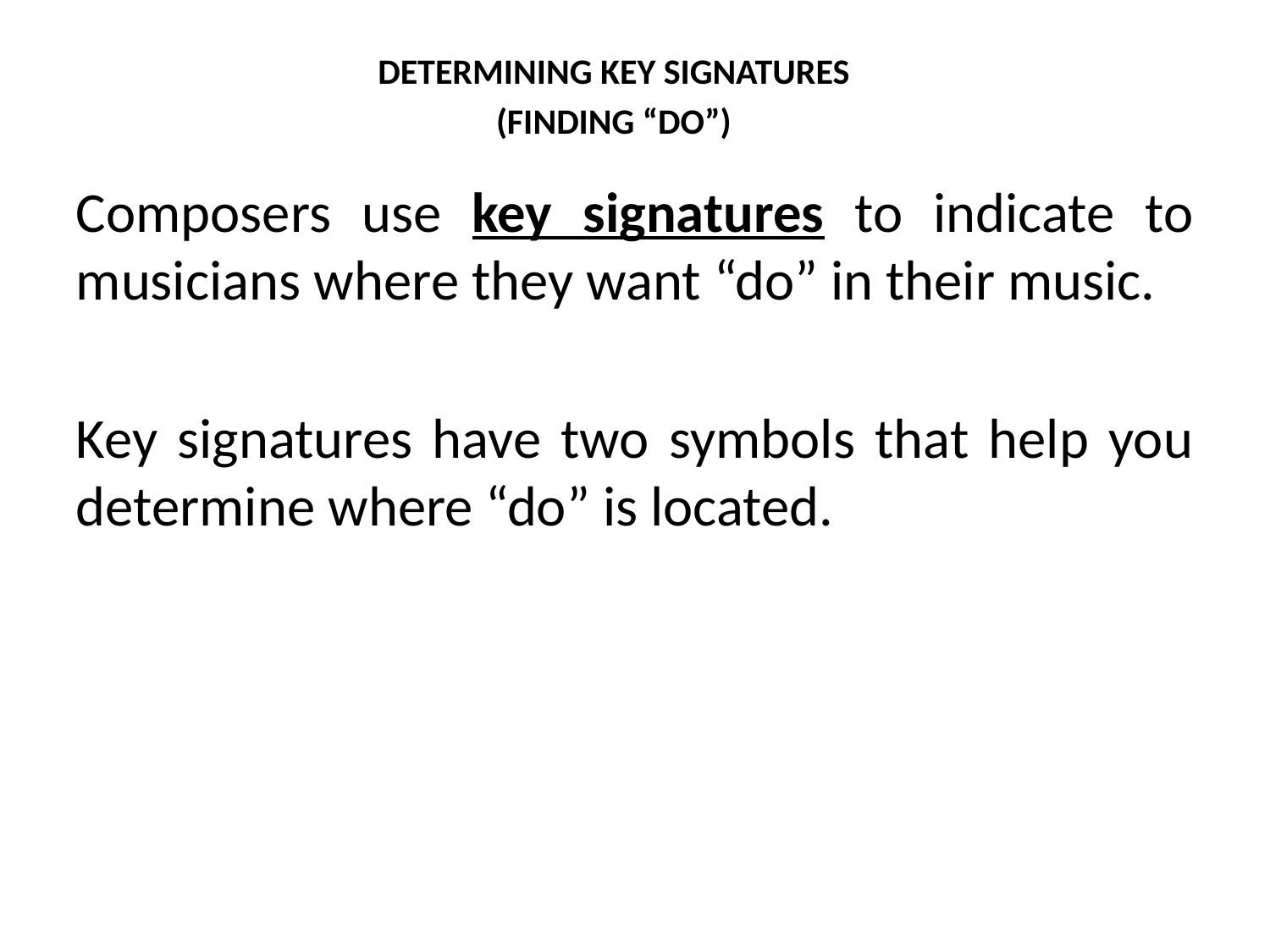

DETERMINING KEY SIGNATURES
(FINDING “DO”)
Composers use key signatures to indicate to musicians where they want “do” in their music.

Key signatures have two symbols that help you determine where “do” is located.